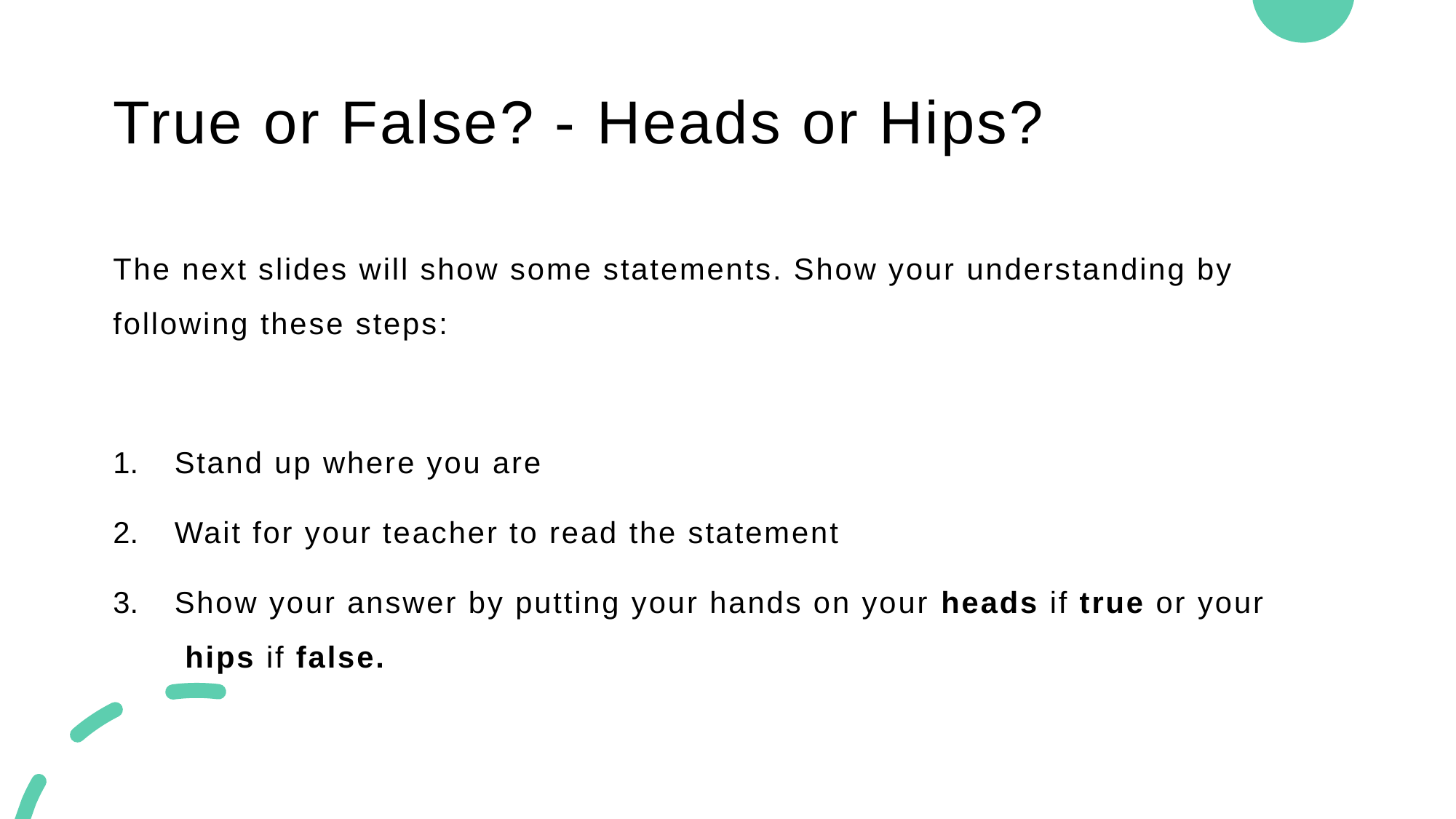

# True or False? - Heads or Hips?
The next slides will show some statements. Show your understanding by following these steps:

Stand up where you are
Wait for your teacher to read the statement
Show your answer by putting your hands on your heads if true or your  hips if false.